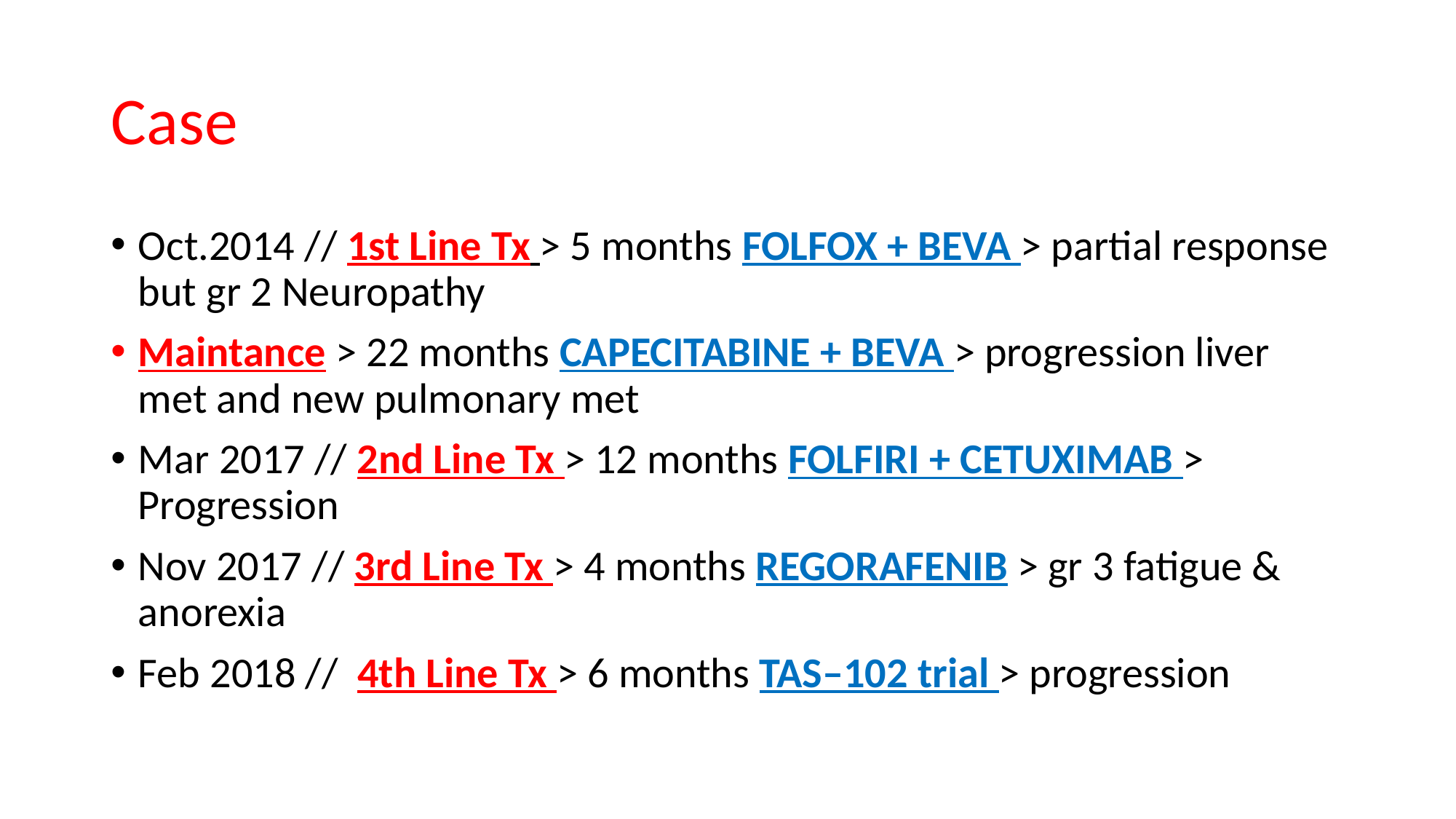

# Case
Oct.2014 // 1st Line Tx > 5 months FOLFOX + BEVA > partial response but gr 2 Neuropathy
Maintance > 22 months CAPECITABINE + BEVA > progression liver met and new pulmonary met
Mar 2017 // 2nd Line Tx > 12 months FOLFIRI + CETUXIMAB > Progression
Nov 2017 // 3rd Line Tx > 4 months REGORAFENIB > gr 3 fatigue & anorexia
Feb 2018 //  4th Line Tx > 6 months TAS–102 trial > progression